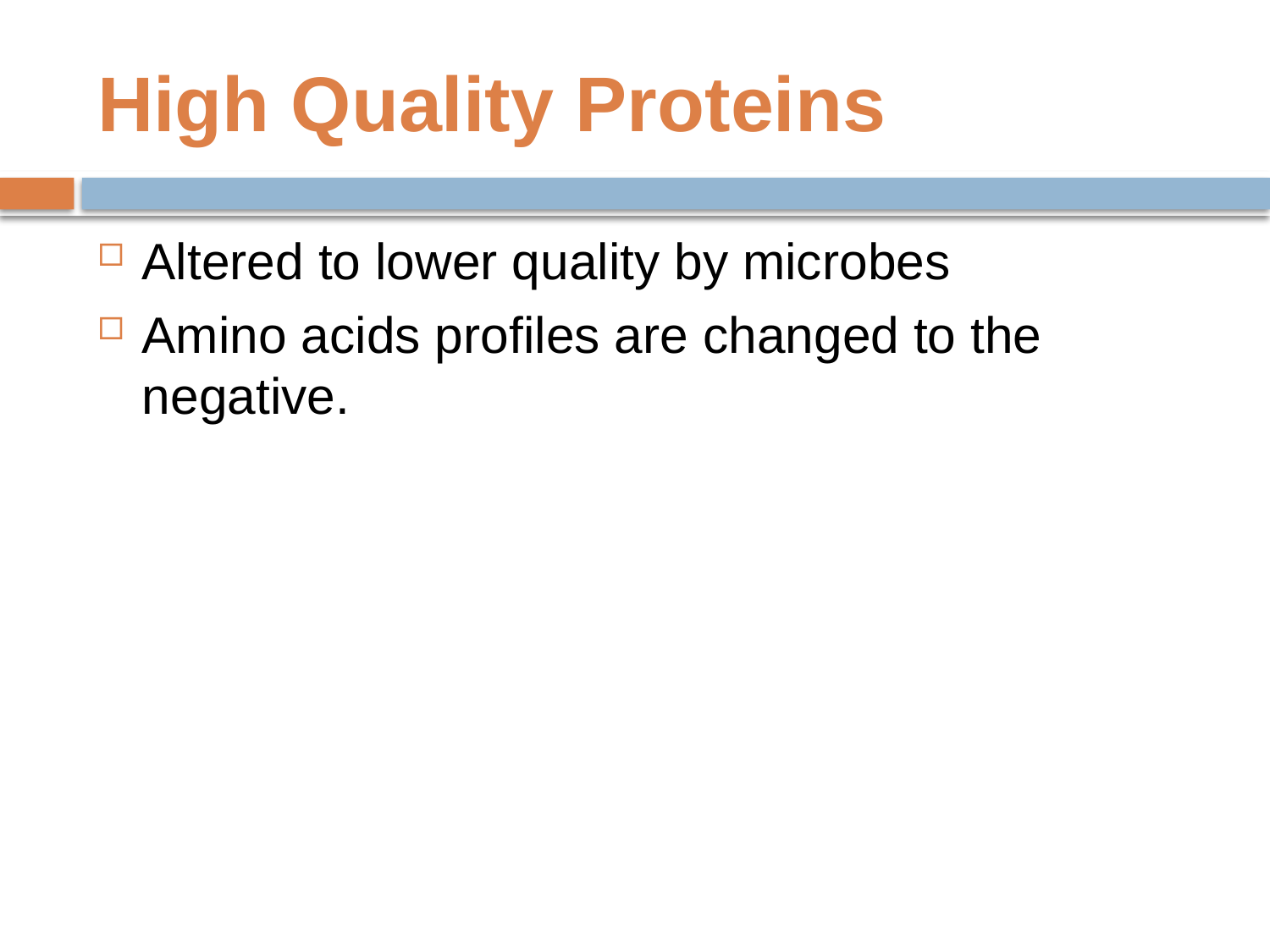

# High Quality Proteins
Altered to lower quality by microbes
Amino acids profiles are changed to the negative.